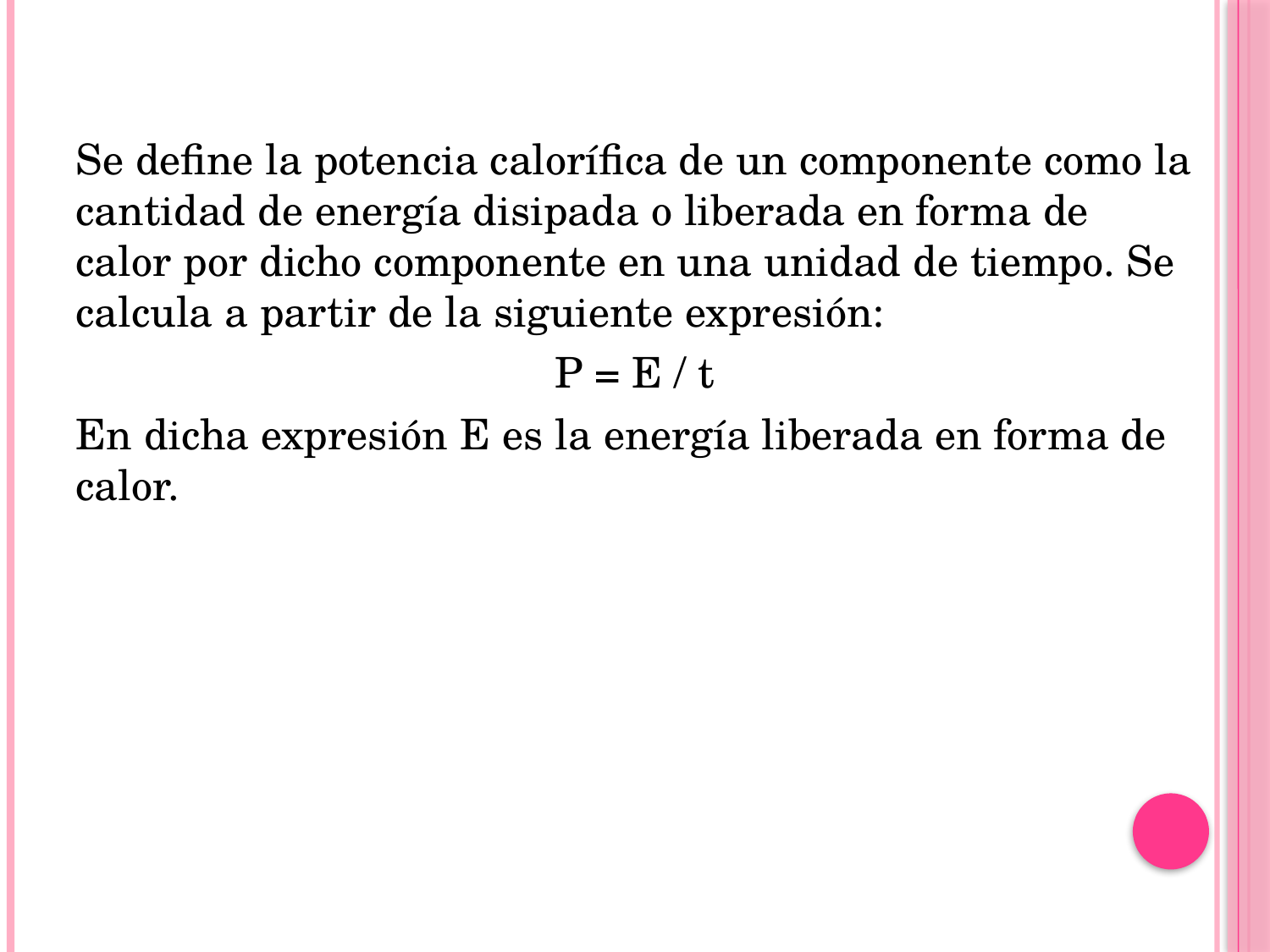

Se define la potencia calorífica de un componente como la cantidad de energía disipada o liberada en forma de calor por dicho componente en una unidad de tiempo. Se calcula a partir de la siguiente expresión:
P = E / t
En dicha expresión E es la energía liberada en forma de calor.